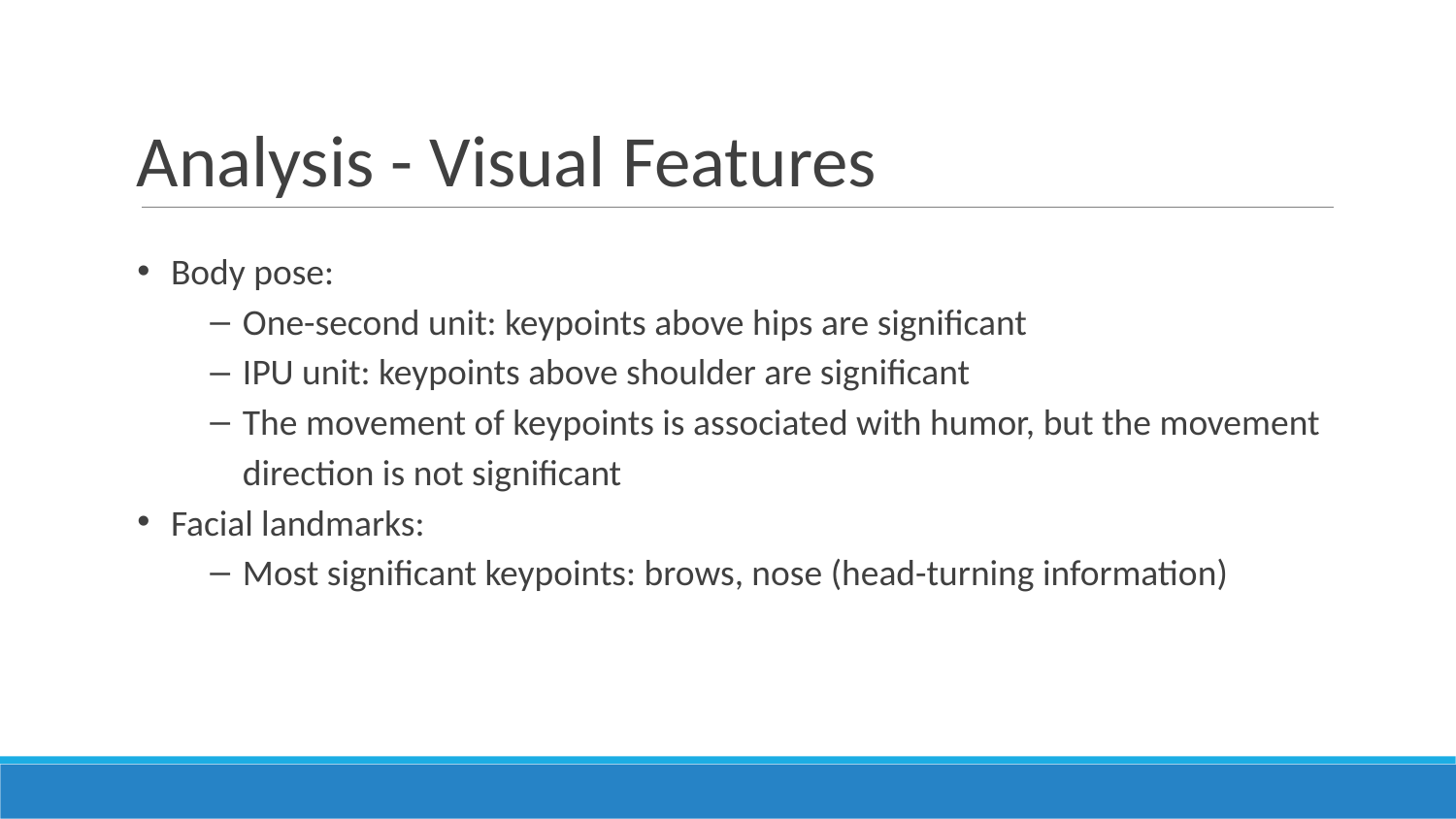

# Analysis - Visual Features
Body pose:
One-second unit: keypoints above hips are significant
IPU unit: keypoints above shoulder are significant
The movement of keypoints is associated with humor, but the movement direction is not significant
Facial landmarks:
Most significant keypoints: brows, nose (head-turning information)